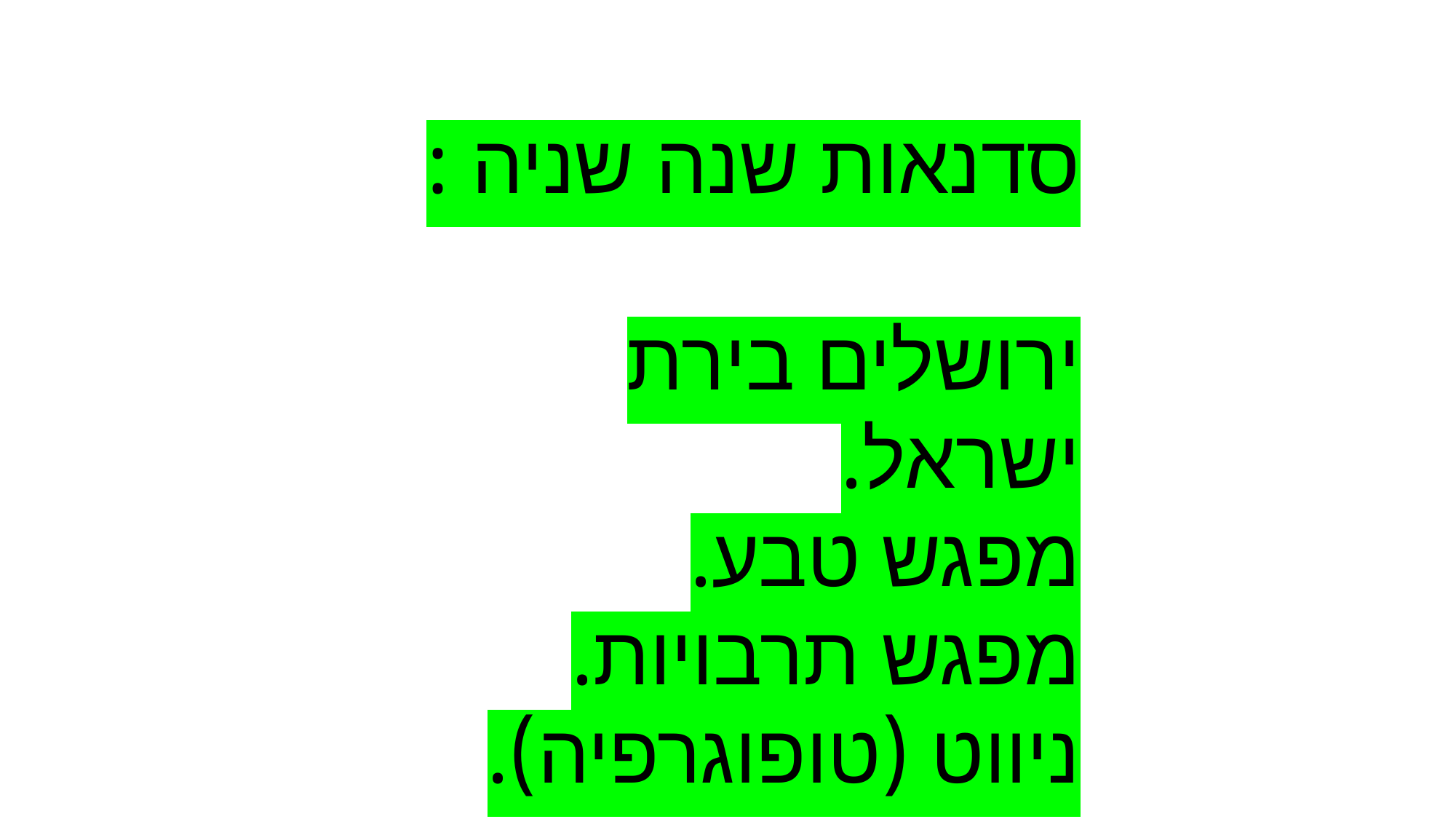

סדנאות שנה שניה :
ירושלים בירת ישראל.
מפגש טבע.
מפגש תרבויות.
ניווט (טופוגרפיה).